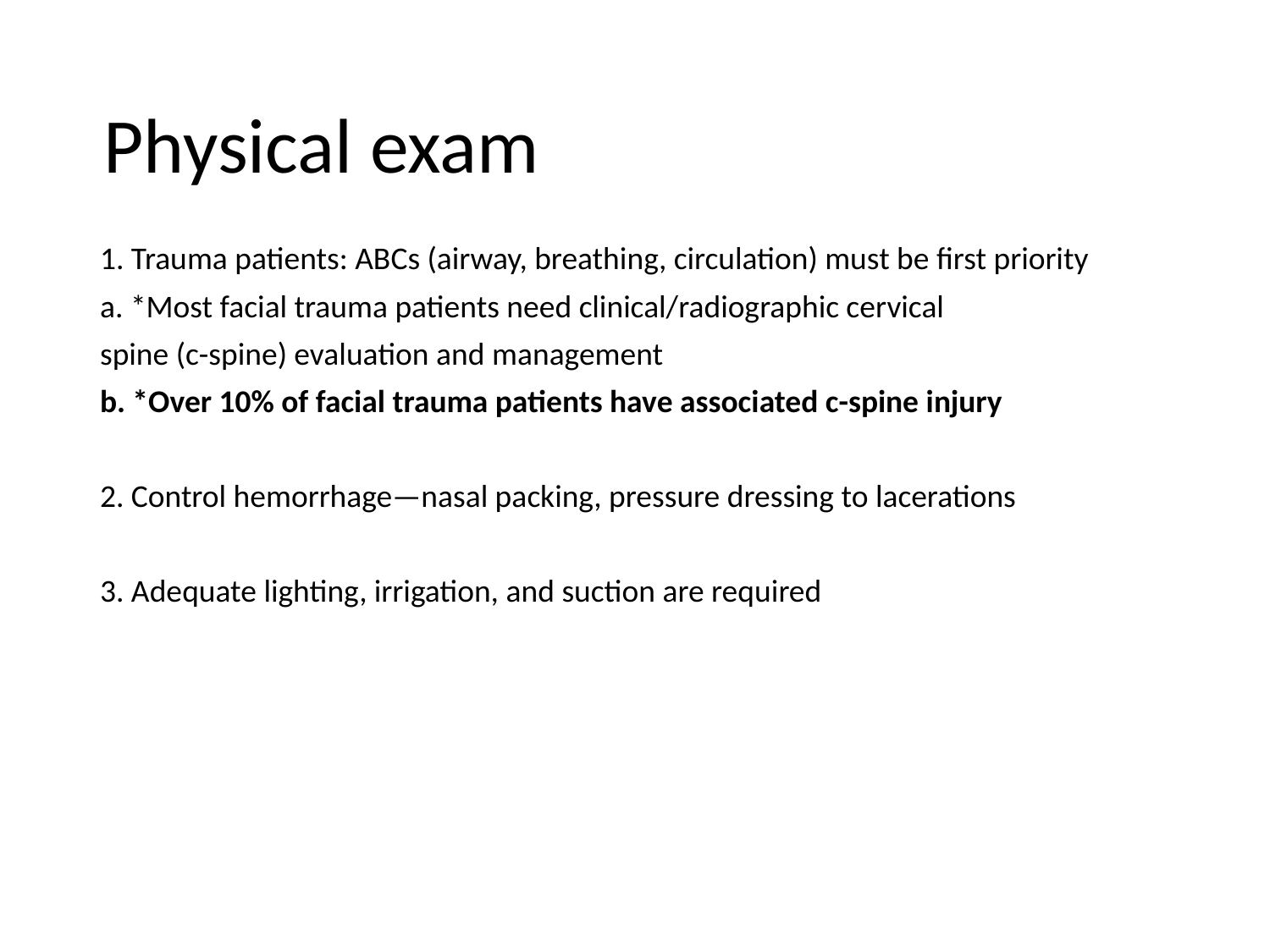

# Physical exam
1. Trauma patients: ABCs (airway, breathing, circulation) must be first priority
a. *Most facial trauma patients need clinical/radiographic cervical
spine (c-spine) evaluation and management
b. *Over 10% of facial trauma patients have associated c-spine injury

2. Control hemorrhage—nasal packing, pressure dressing to lacerations

3. Adequate lighting, irrigation, and suction are required